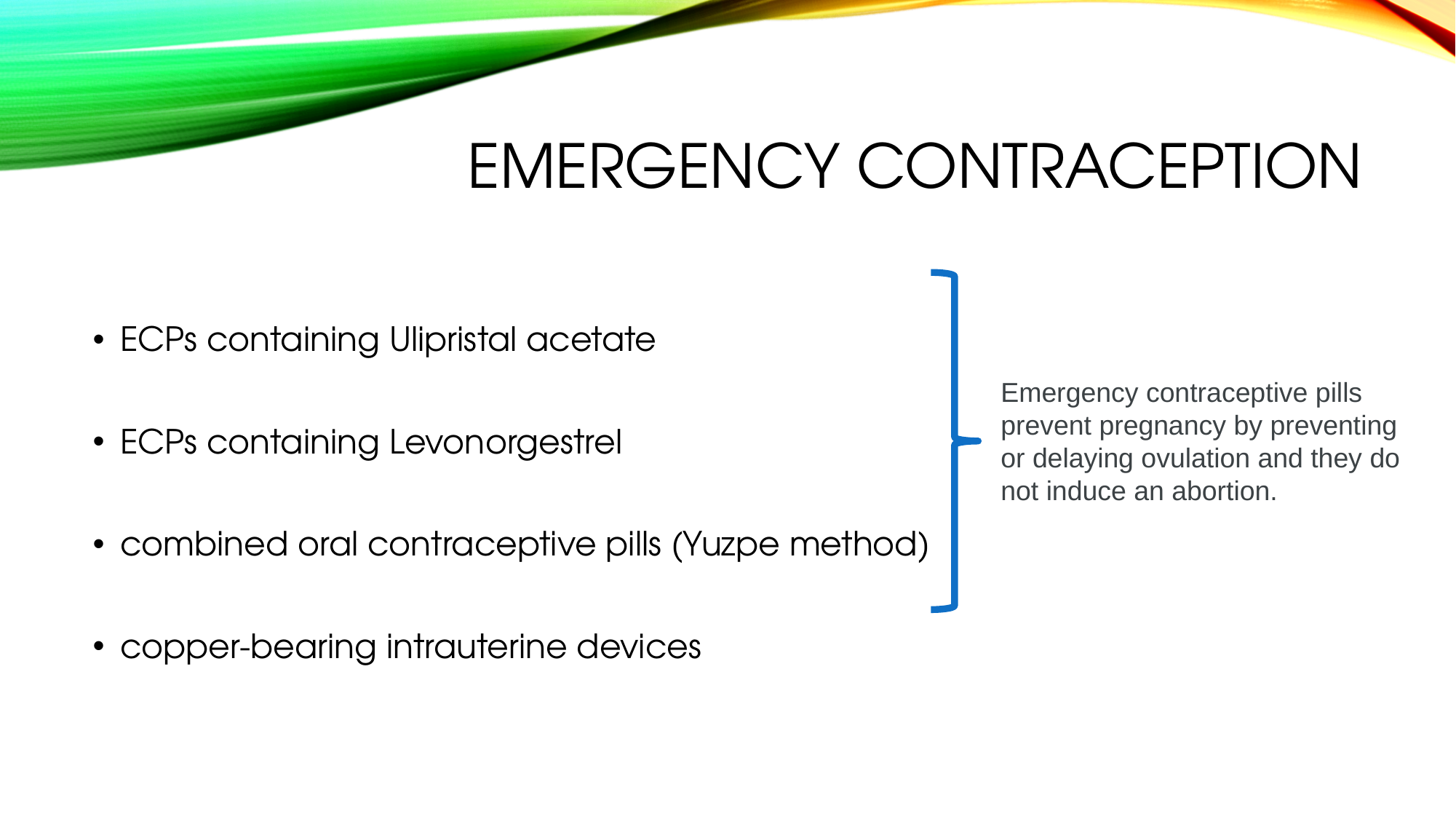

# emergency contraception

ECPs containing Ulipristal acetate

ECPs containing Levonorgestrel

combined oral contraceptive pills (Yuzpe method)

copper-bearing intrauterine devices

Emergency contraceptive pills prevent pregnancy by preventing or delaying ovulation and they do not induce an abortion.